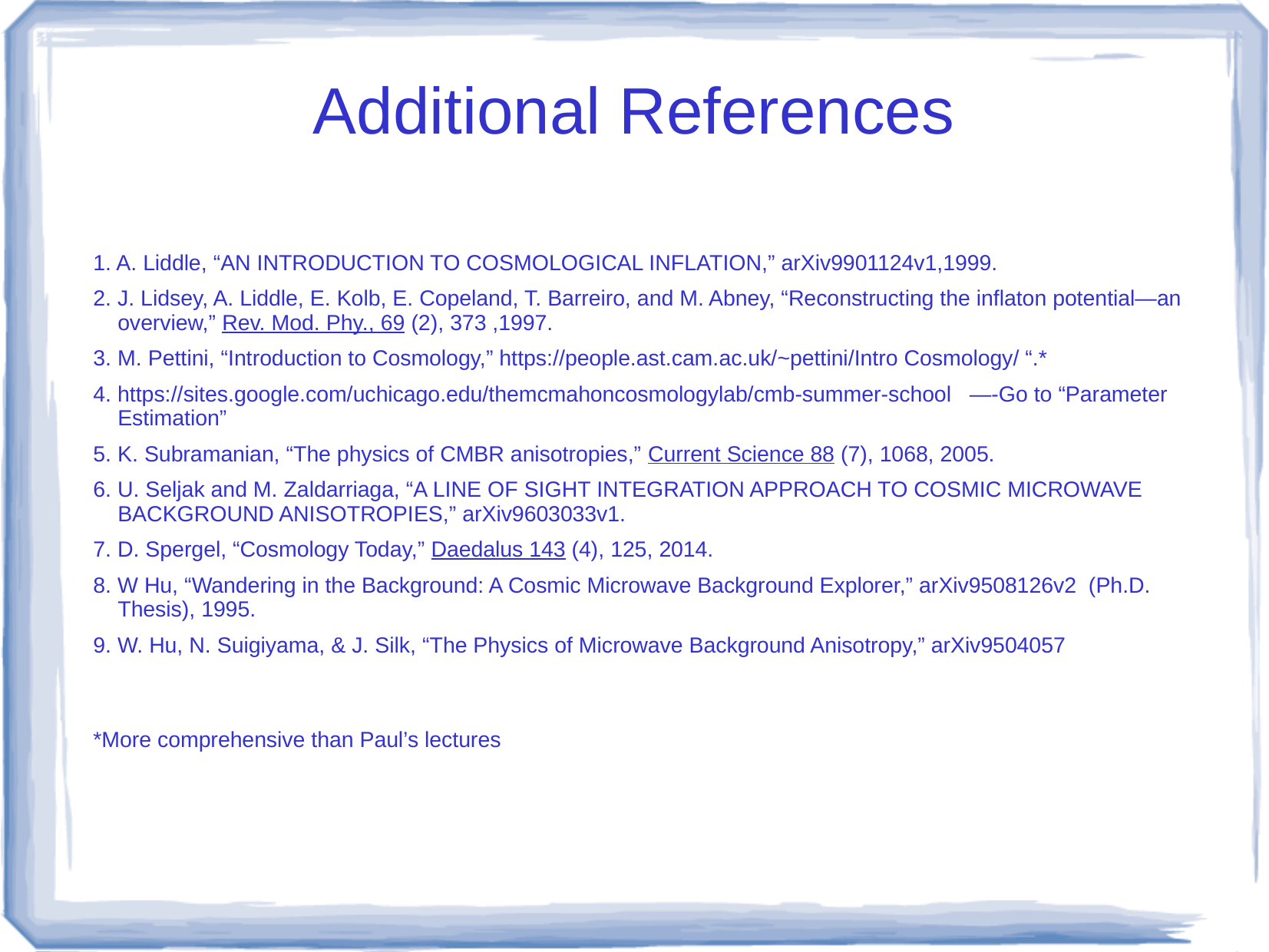

# Additional References
1. A. Liddle, “AN INTRODUCTION TO COSMOLOGICAL INFLATION,” arXiv9901124v1,1999.
2. J. Lidsey, A. Liddle, E. Kolb, E. Copeland, T. Barreiro, and M. Abney, “Reconstructing the inflaton potential—an overview,” Rev. Mod. Phy., 69 (2), 373 ,1997.
3. M. Pettini, “Introduction to Cosmology,” https://people.ast.cam.ac.uk/~pettini/Intro Cosmology/ “.*
4. https://sites.google.com/uchicago.edu/themcmahoncosmologylab/cmb-summer-school   —-Go to “Parameter Estimation”
5. K. Subramanian, “The physics of CMBR anisotropies,” Current Science 88 (7), 1068, 2005.
6. U. Seljak and M. Zaldarriaga, “A LINE OF SIGHT INTEGRATION APPROACH TO COSMIC MICROWAVE BACKGROUND ANISOTROPIES,” arXiv9603033v1.
7. D. Spergel, “Cosmology Today,” Daedalus 143 (4), 125, 2014.
8. W Hu, “Wandering in the Background: A Cosmic Microwave Background Explorer,” arXiv9508126v2  (Ph.D. Thesis), 1995.
9. W. Hu, N. Suigiyama, & J. Silk, “The Physics of Microwave Background Anisotropy,” arXiv9504057

*More comprehensive than Paul’s lectures